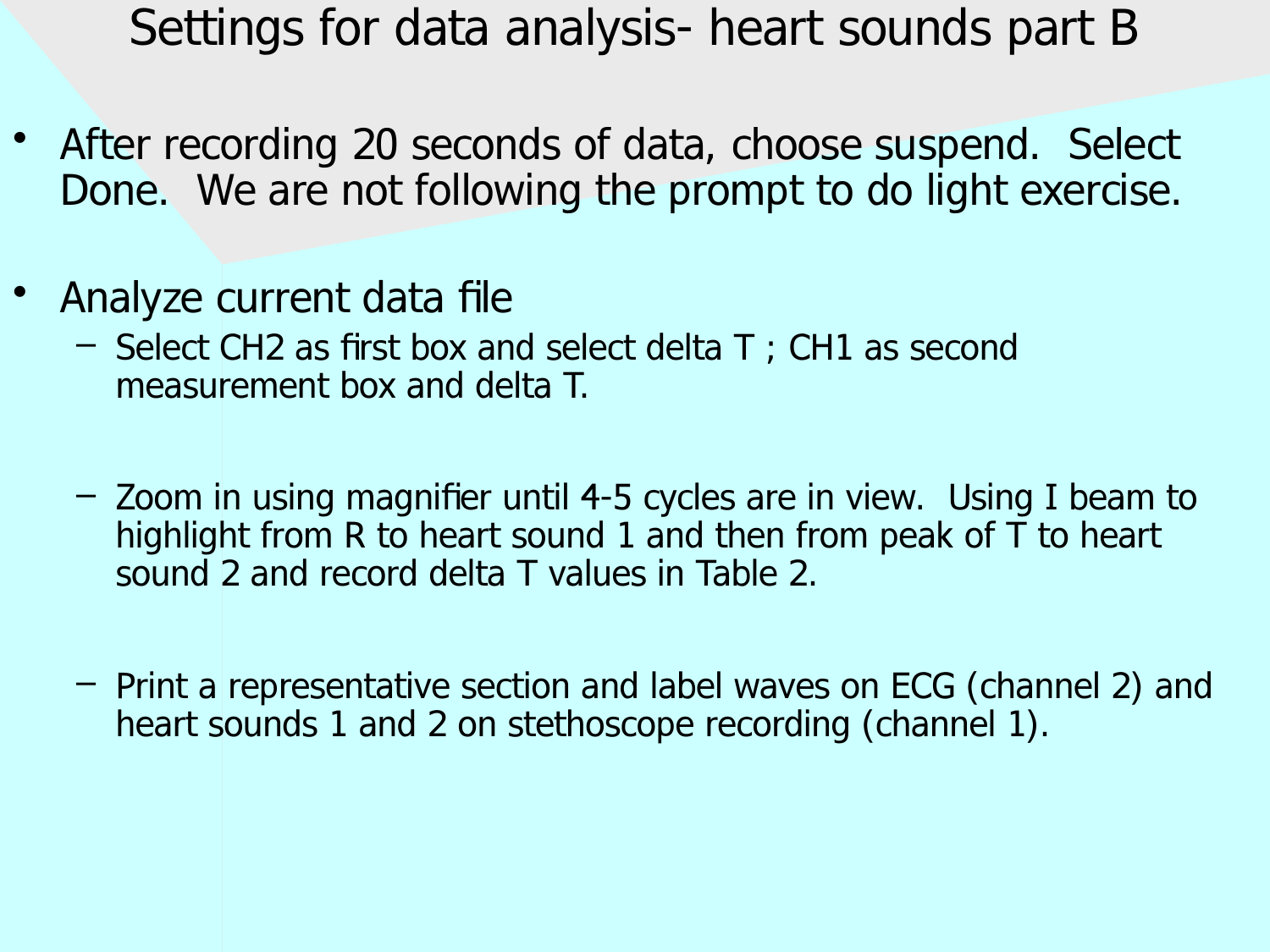

# Settings for data analysis- heart sounds part B
After recording 20 seconds of data, choose suspend.  Select Done.  We are not following the prompt to do light exercise.

Analyze current data file
Select CH2 as first box and select delta T ; CH1 as second measurement box and delta T.

Zoom in using magnifier until 4-5 cycles are in view.  Using I beam to highlight from R to heart sound 1 and then from peak of T to heart sound 2 and record delta T values in Table 2.

Print a representative section and label waves on ECG (channel 2) and heart sounds 1 and 2 on stethoscope recording (channel 1).